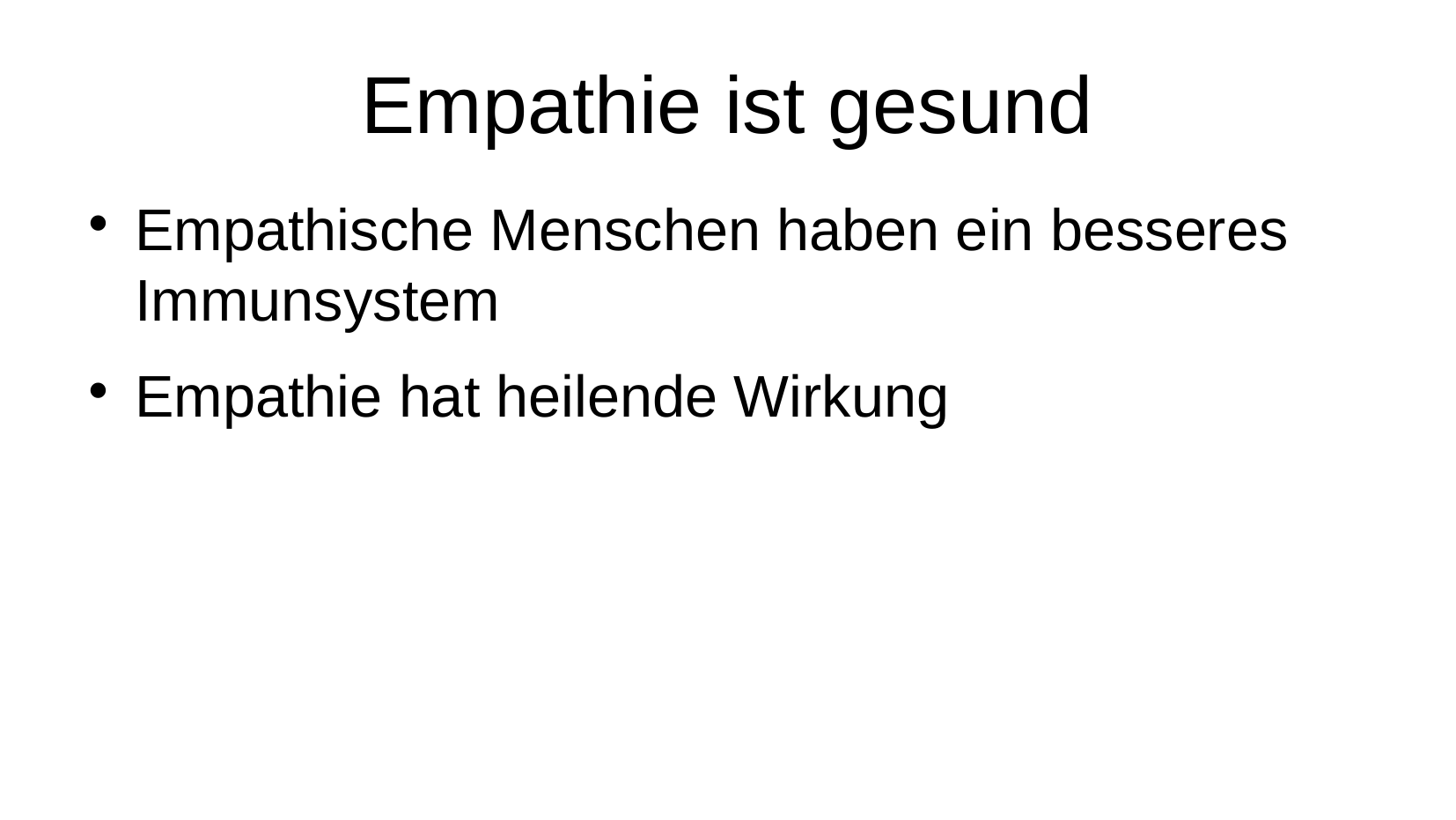

Empathie ist gesund
Empathische Menschen haben ein besseres Immunsystem
Empathie hat heilende Wirkung